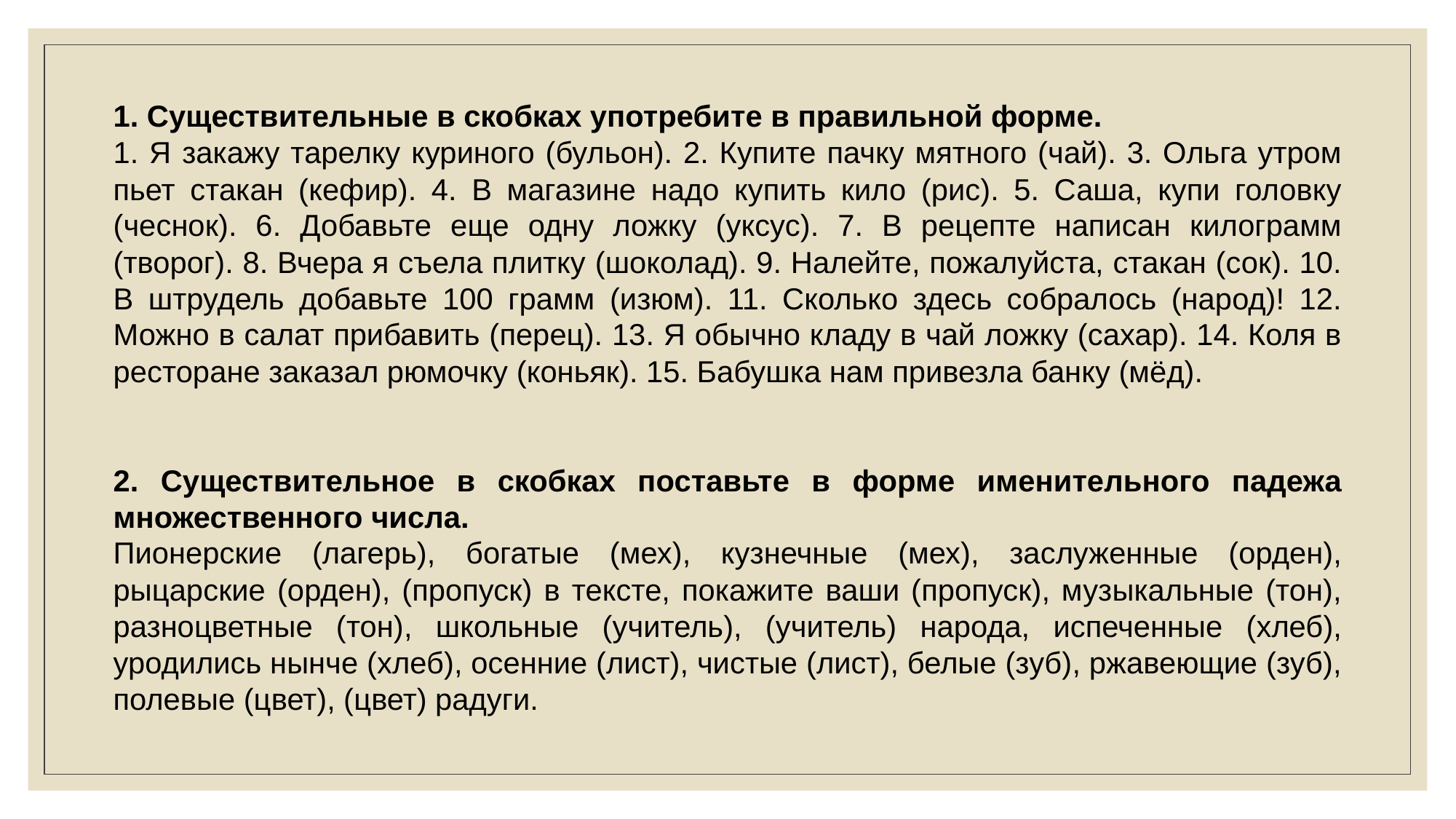

1. Существительные в скобках употребите в правильной форме.
1. Я закажу тарелку куриного (бульон). 2. Купите пачку мятного (чай). 3. Ольга утром пьет стакан (кефир). 4. В магазине надо купить кило (рис). 5. Саша, купи головку (чеснок). 6. Добавьте еще одну ложку (уксус). 7. В рецепте написан килограмм (творог). 8. Вчера я съела плитку (шоколад). 9. Налейте, пожалуйста, стакан (сок). 10. В штрудель добавьте 100 грамм (изюм). 11. Сколько здесь собралось (народ)! 12. Можно в салат прибавить (перец). 13. Я обычно кладу в чай ложку (сахар). 14. Коля в ресторане заказал рюмочку (коньяк). 15. Бабушка нам привезла банку (мёд).

2. Существительное в скобках поставьте в форме именительного падежа множественного числа.
Пионерские (лагерь), богатые (мех), кузнечные (мех), заслуженные (орден), рыцарские (орден), (пропуск) в тексте, покажите ваши (пропуск), музыкальные (тон), разноцветные (тон), школьные (учитель), (учитель) народа, испеченные (хлеб), уродились нынче (хлеб), осенние (лист), чистые (лист), белые (зуб), ржавеющие (зуб), полевые (цвет), (цвет) радуги.